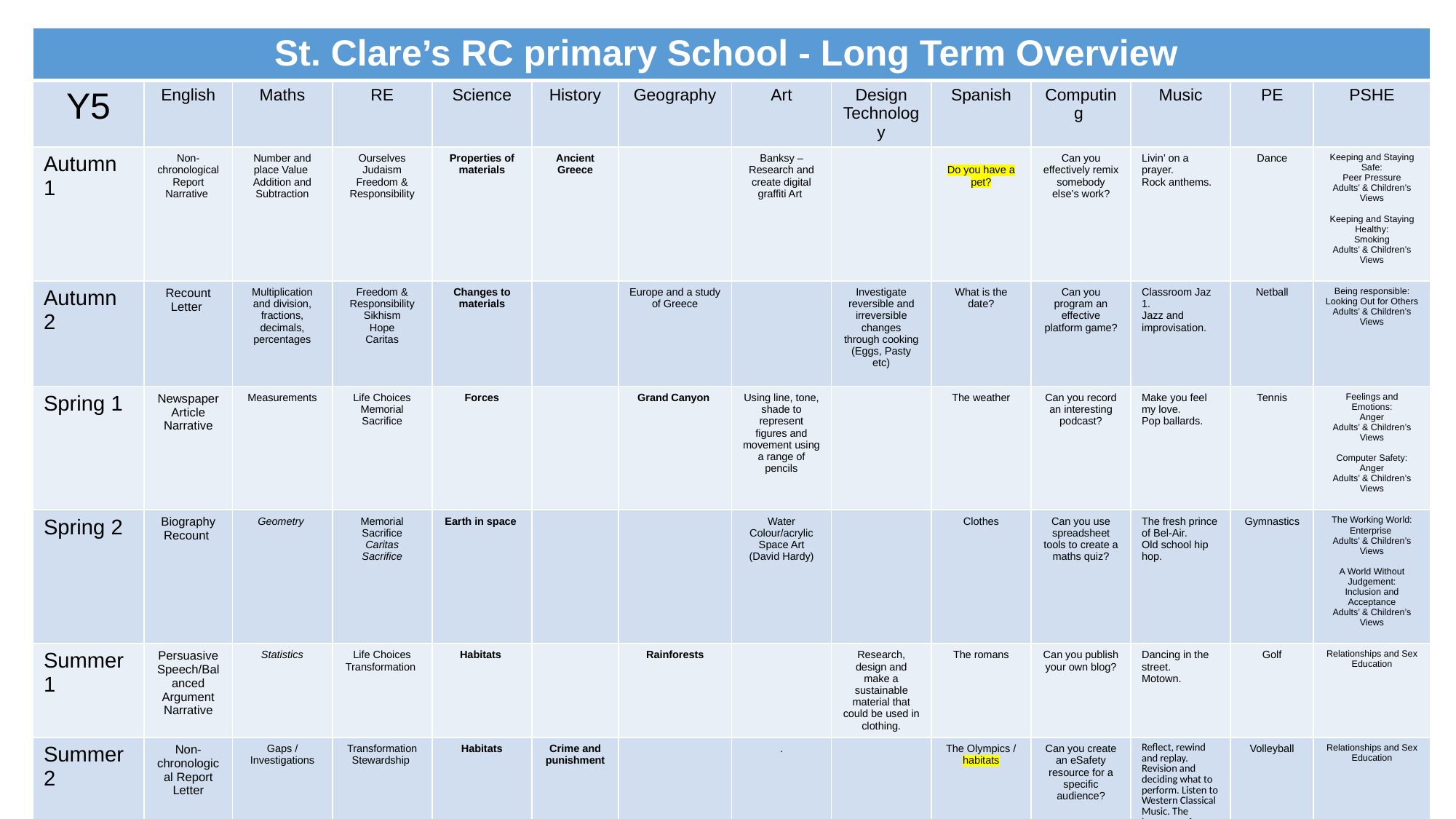

| St. Clare’s RC primary School - Long Term Overview |  |  |  |  |  |  |  |  |  |  |  |  |  |
| --- | --- | --- | --- | --- | --- | --- | --- | --- | --- | --- | --- | --- | --- |
| Y5 | English | Maths | RE | Science | History | Geography | Art | Design Technology | Spanish | Computing | Music | PE | PSHE |
| Autumn 1 | Non-chronological Report Narrative | Number and place Value Addition and Subtraction | Ourselves Judaism Freedom & Responsibility | Properties of materials | Ancient Greece |  | Banksy – Research and create digital graffiti Art |  | Do you have a pet? | Can you effectively remix somebody else’s work? | Livin’ on a prayer. Rock anthems. | Dance | Keeping and Staying Safe: Peer Pressure Adults’ & Children’s Views Keeping and Staying Healthy: Smoking Adults’ & Children’s Views |
| Autumn 2 | Recount Letter | Multiplication and division, fractions, decimals, percentages | Freedom & Responsibility Sikhism Hope Caritas | Changes to materials |  | Europe and a study of Greece |  | Investigate reversible and irreversible changes through cooking (Eggs, Pasty etc) | What is the date? | Can you program an effective platform game? | Classroom Jaz 1. Jazz and improvisation. | Netball | Being responsible: Looking Out for Others Adults’ & Children’s Views |
| Spring 1 | Newspaper Article Narrative | Measurements | Life Choices Memorial Sacrifice | Forces |  | Grand Canyon | Using line, tone, shade to represent figures and movement using a range of pencils |  | The weather | Can you record an interesting podcast? | Make you feel my love. Pop ballards. | Tennis | Feelings and Emotions: Anger Adults’ & Children’s Views Computer Safety: Anger Adults’ & Children’s Views |
| Spring 2 | Biography Recount | Geometry | Memorial Sacrifice Caritas Sacrifice | Earth in space |  |  | Water Colour/acrylic Space Art (David Hardy) |  | Clothes | Can you use spreadsheet tools to create a maths quiz? | The fresh prince of Bel-Air. Old school hip hop. | Gymnastics | The Working World: Enterprise Adults’ & Children’s Views A World Without Judgement: Inclusion and Acceptance Adults’ & Children’s Views |
| Summer 1 | Persuasive Speech/Balanced Argument Narrative | Statistics | Life Choices Transformation | Habitats |  | Rainforests |  | Research, design and make a sustainable material that could be used in clothing. | The romans | Can you publish your own blog? | Dancing in the street. Motown. | Golf | Relationships and Sex Education |
| Summer 2 | Non-chronological Report Letter | Gaps / Investigations | Transformation Stewardship | Habitats | Crime and punishment |  | . |  | The Olympics / habitats | Can you create an eSafety resource for a specific audience? | Reflect, rewind and replay. Revision and deciding what to perform. Listen to Western Classical Music. The language of music. | Volleyball | Relationships and Sex Education |
| Enrichment |  |  |  |  |  |  |  |  |  |  |  |  |  |